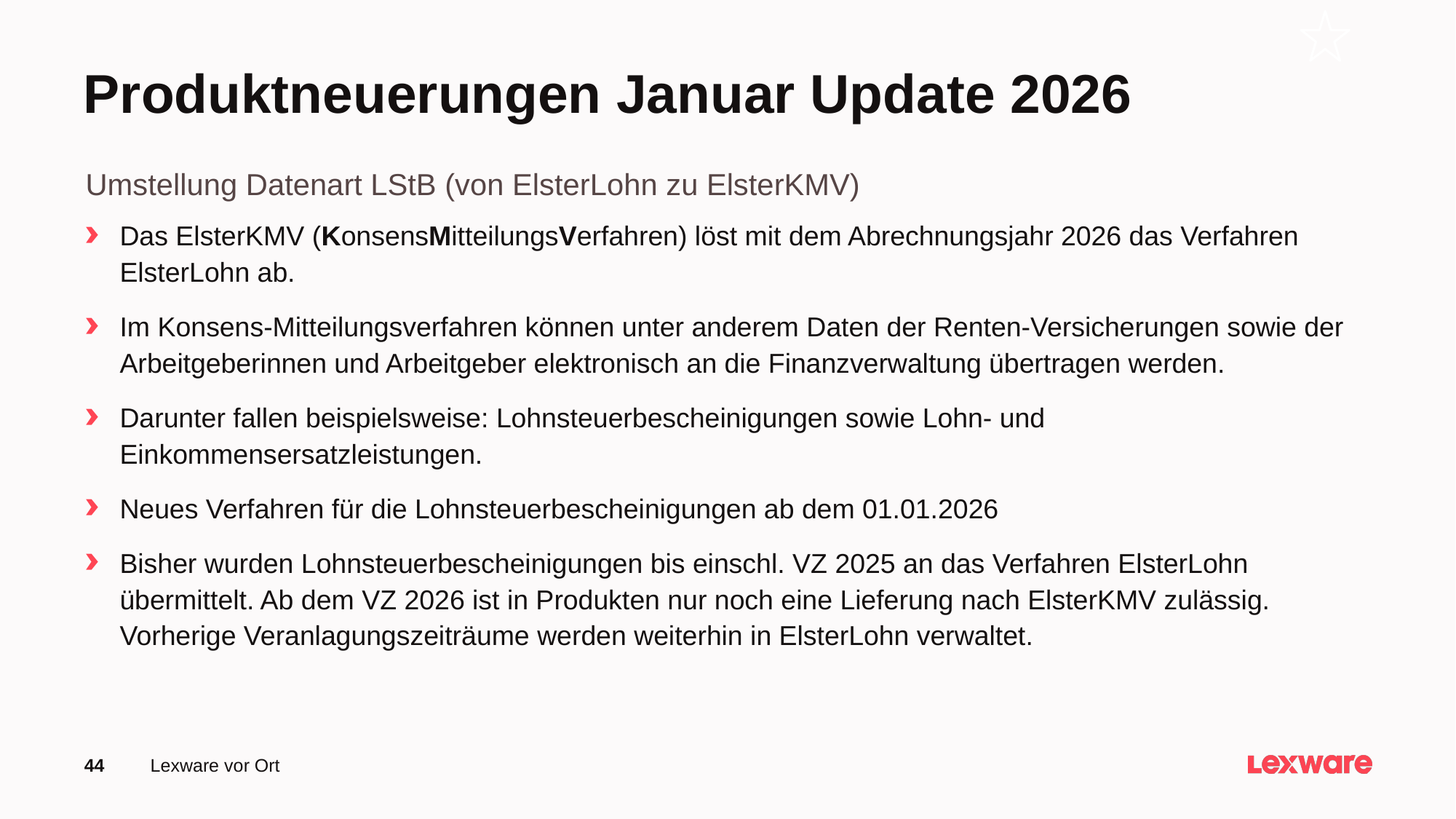

# Produktneuerungen Januar Update 2026
Umstellung Datenart LStB (von ElsterLohn zu ElsterKMV)
Das ElsterKMV (KonsensMitteilungsVerfahren) löst mit dem Abrechnungsjahr 2026 das Verfahren ElsterLohn ab.
Im Konsens-Mitteilungsverfahren können unter anderem Daten der Renten-Versicherungen sowie der Arbeitgeberinnen und Arbeitgeber elektronisch an die Finanzverwaltung übertragen werden.
Darunter fallen beispielsweise: Lohnsteuerbescheinigungen sowie Lohn- und Einkommensersatzleistungen.
Neues Verfahren für die Lohnsteuerbescheinigungen ab dem 01.01.2026
Bisher wurden Lohnsteuerbescheinigungen bis einschl. VZ 2025 an das Verfahren ElsterLohn übermittelt. Ab dem VZ 2026 ist in Produkten nur noch eine Lieferung nach ElsterKMV zulässig. Vorherige Veranlagungszeiträume werden weiterhin in ElsterLohn verwaltet.
44
Lexware vor Ort